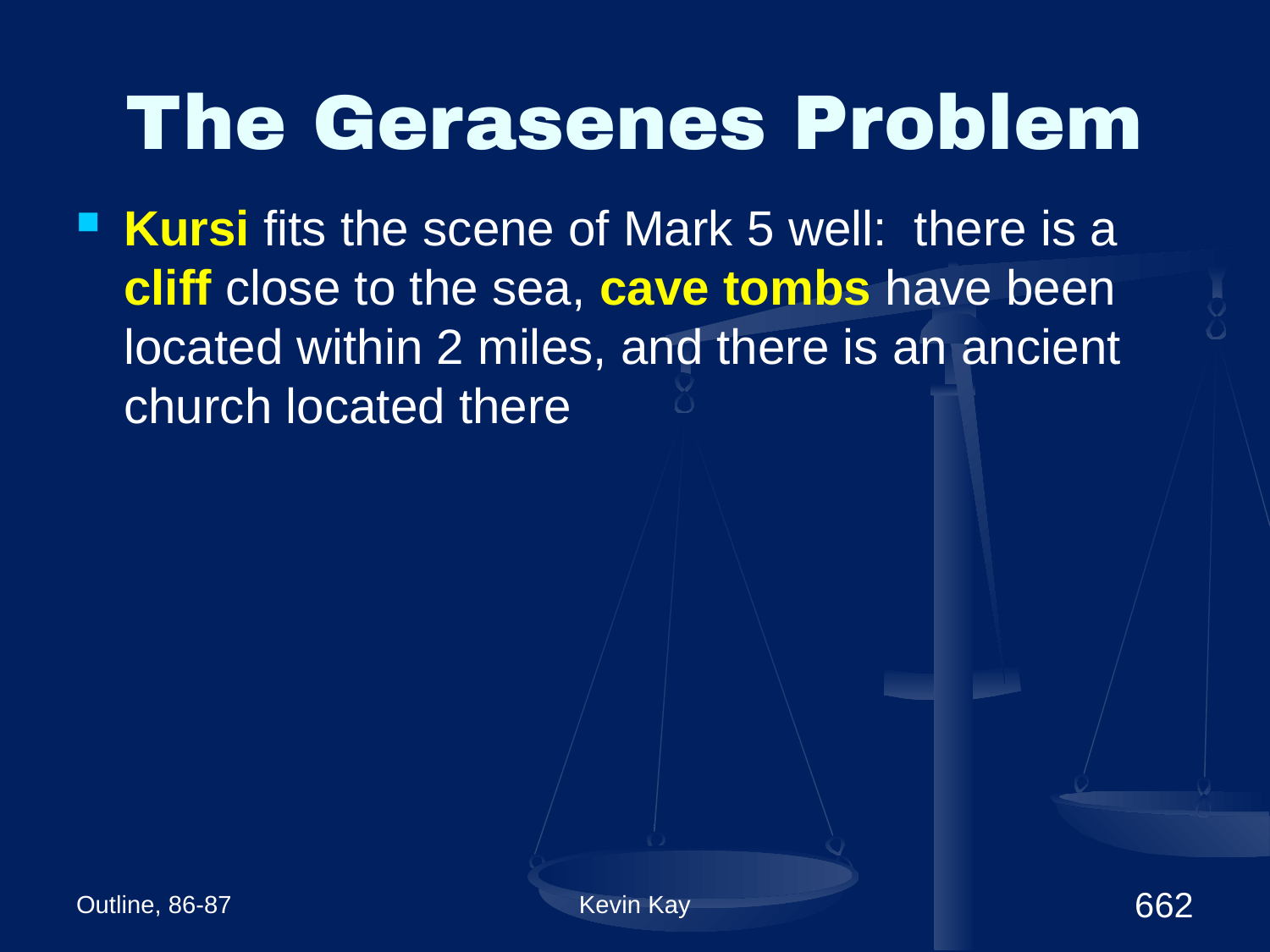

# The Gerasenes Problem
Kursi fits the scene of Mark 5 well:  there is a cliff close to the sea, cave tombs have been located within 2 miles, and there is an ancient church located there
Outline, 86-87
Kevin Kay
662